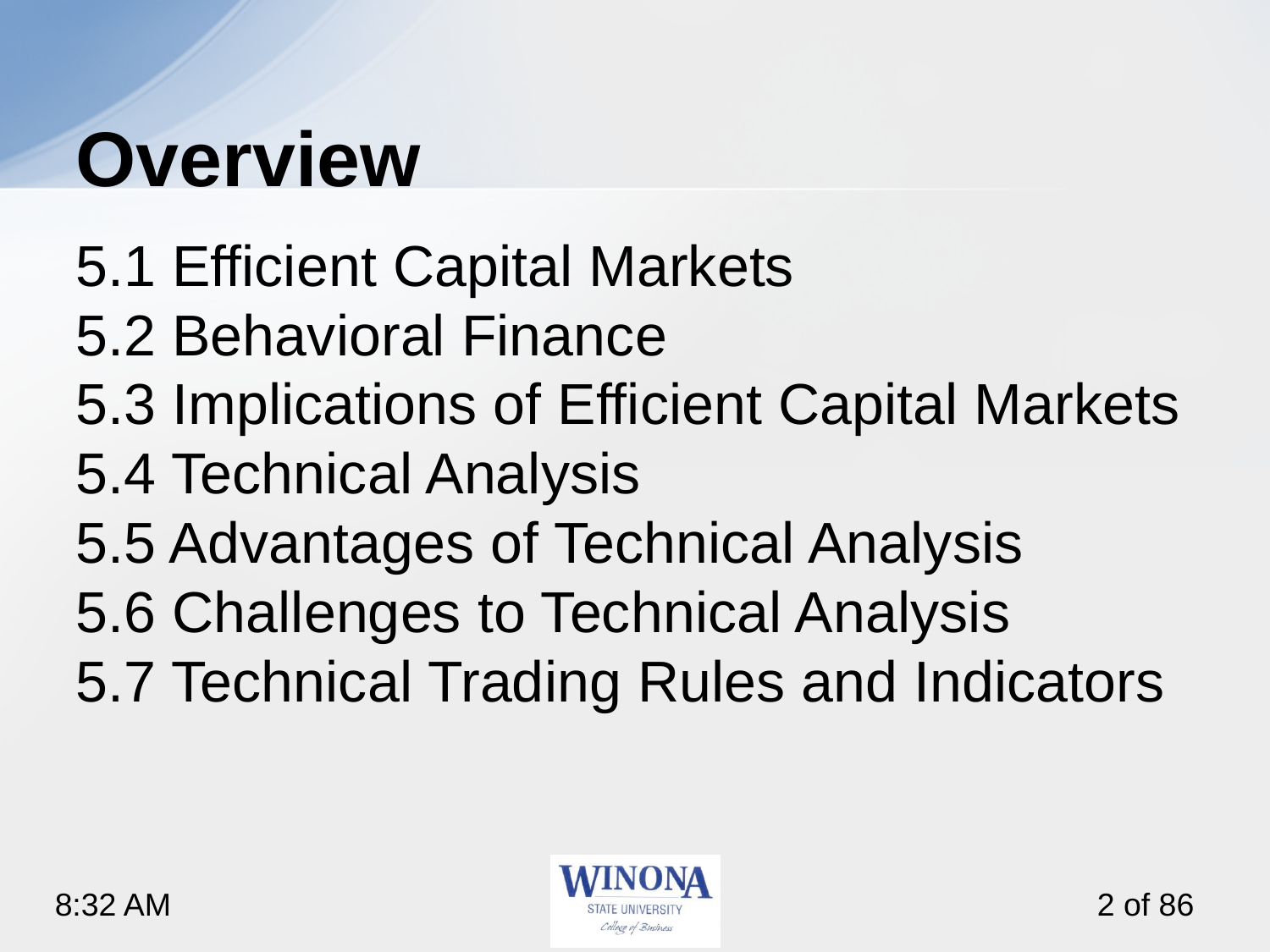

# Overview
5.1 Efficient Capital Markets
5.2 Behavioral Finance
5.3 Implications of Efficient Capital Markets
5.4 Technical Analysis
5.5 Advantages of Technical Analysis
5.6 Challenges to Technical Analysis
5.7 Technical Trading Rules and Indicators